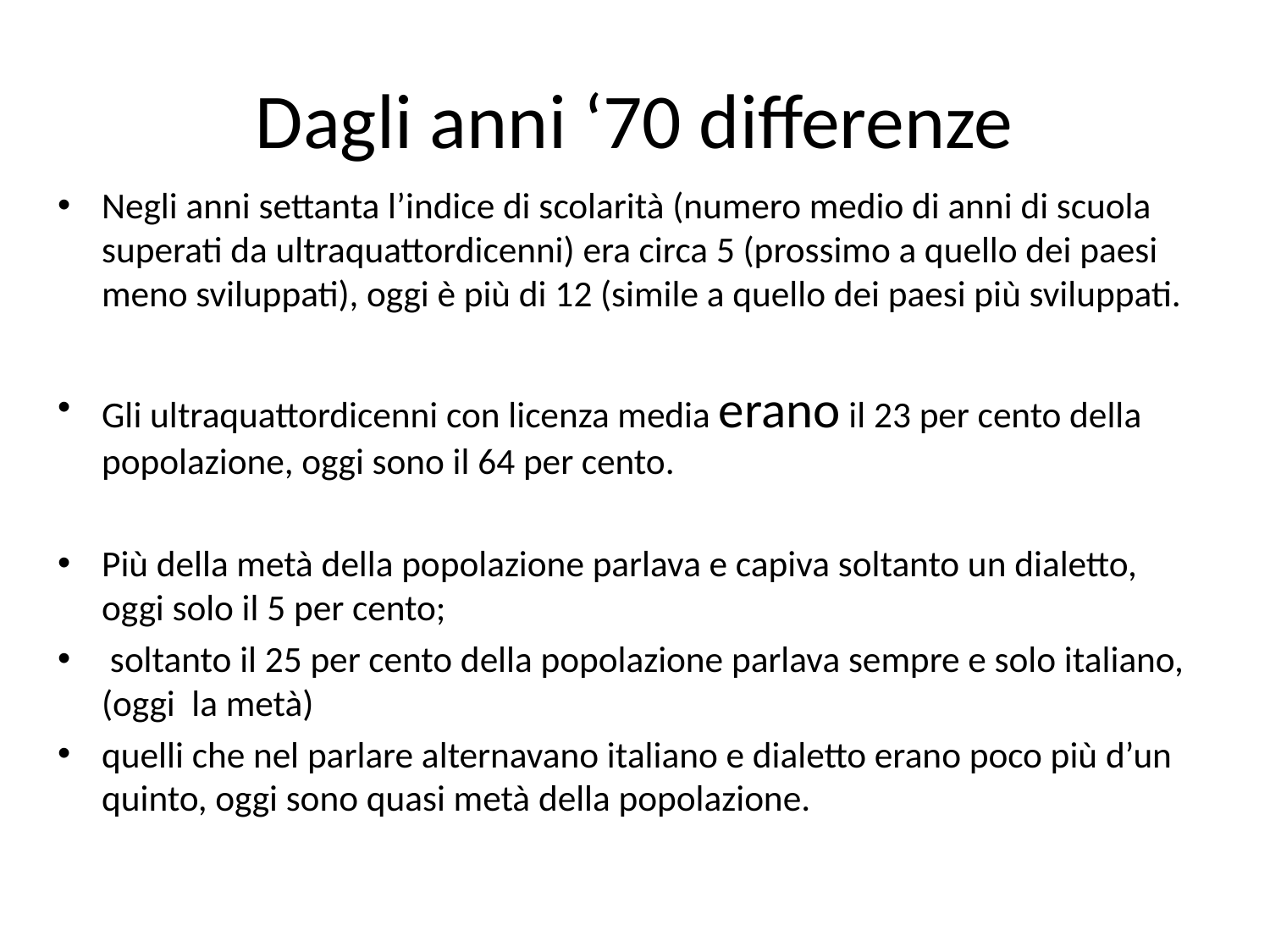

# Dagli anni ‘70 differenze
Negli anni settanta l’indice di scolarità (numero medio di anni di scuola superati da ultraquattordicenni) era circa 5 (prossimo a quello dei paesi meno sviluppati), oggi è più di 12 (simile a quello dei paesi più sviluppati.

Gli ultraquattordicenni con licenza media erano il 23 per cento della popolazione, oggi sono il 64 per cento.

Più della metà della popolazione parlava e capiva soltanto un dialetto, oggi solo il 5 per cento;
 soltanto il 25 per cento della popolazione parlava sempre e solo italiano, (oggi  la metà)
quelli che nel parlare alternavano italiano e dialetto erano poco più d’un quinto, oggi sono quasi metà della popolazione.